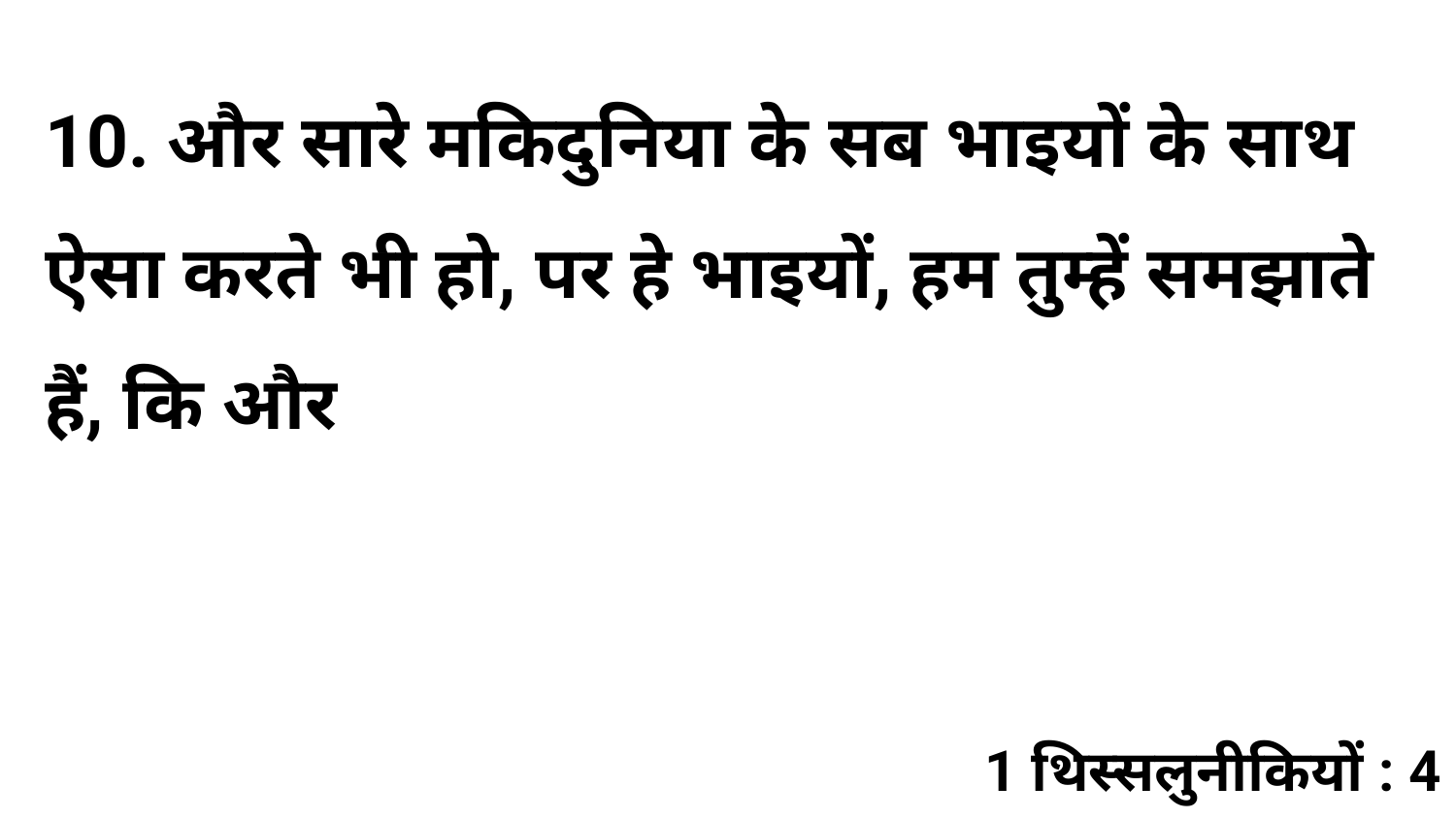

10. और सारे मकिदुनिया के सब भाइयों के साथ ऐसा करते भी हो, पर हे भाइयों, हम तुम्हें समझाते हैं, कि और
1 थिस्सलुनीकियों : 4